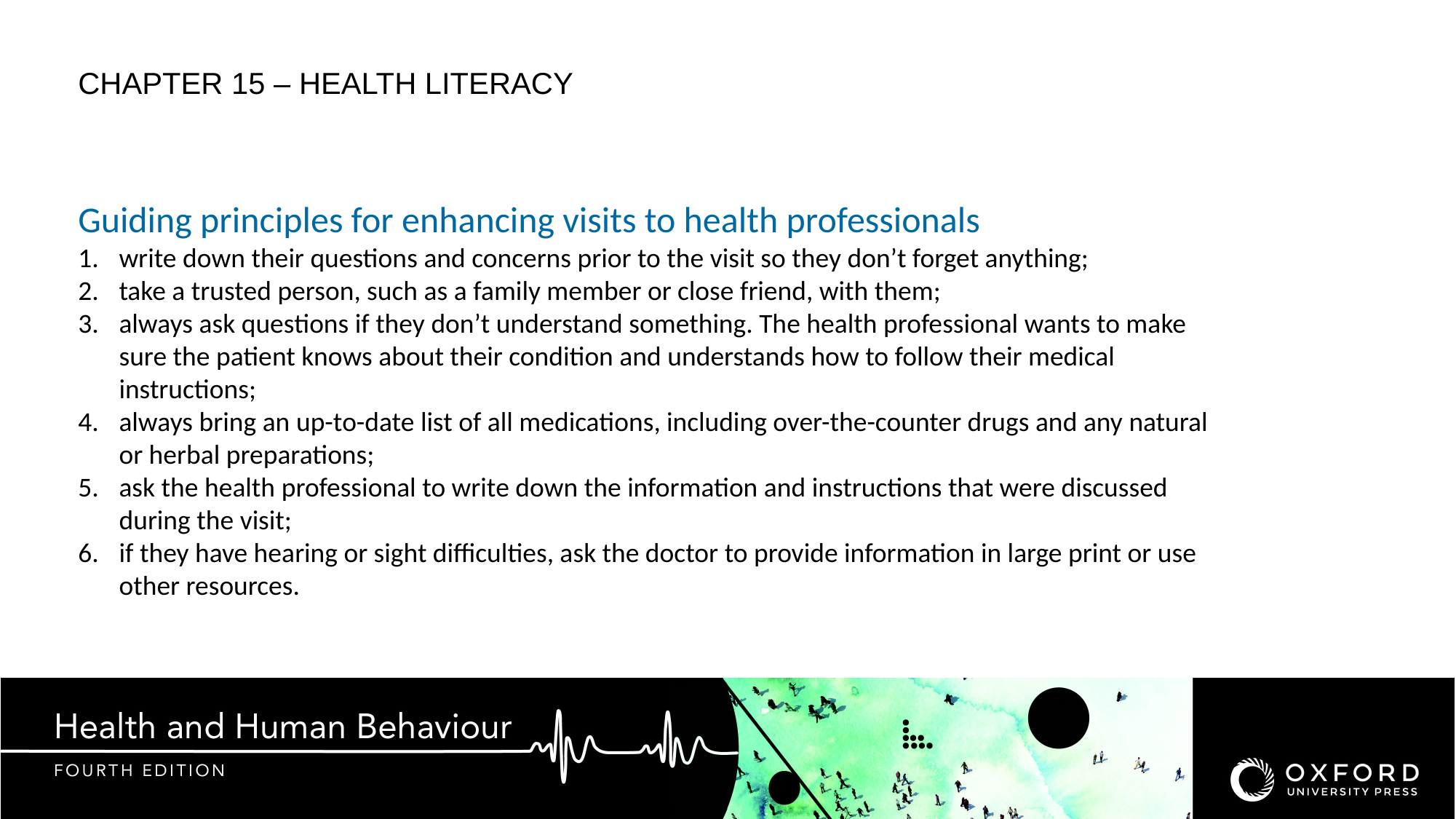

CHAPTER 15 – health literacy
Guiding principles for enhancing visits to health professionals
write down their questions and concerns prior to the visit so they don’t forget anything;
take a trusted person, such as a family member or close friend, with them;
always ask questions if they don’t understand something. The health professional wants to make sure the patient knows about their condition and understands how to follow their medical instructions;
always bring an up-to-date list of all medications, including over-the-counter drugs and any natural or herbal preparations;
ask the health professional to write down the information and instructions that were discussed during the visit;
if they have hearing or sight difficulties, ask the doctor to provide information in large print or use other resources.